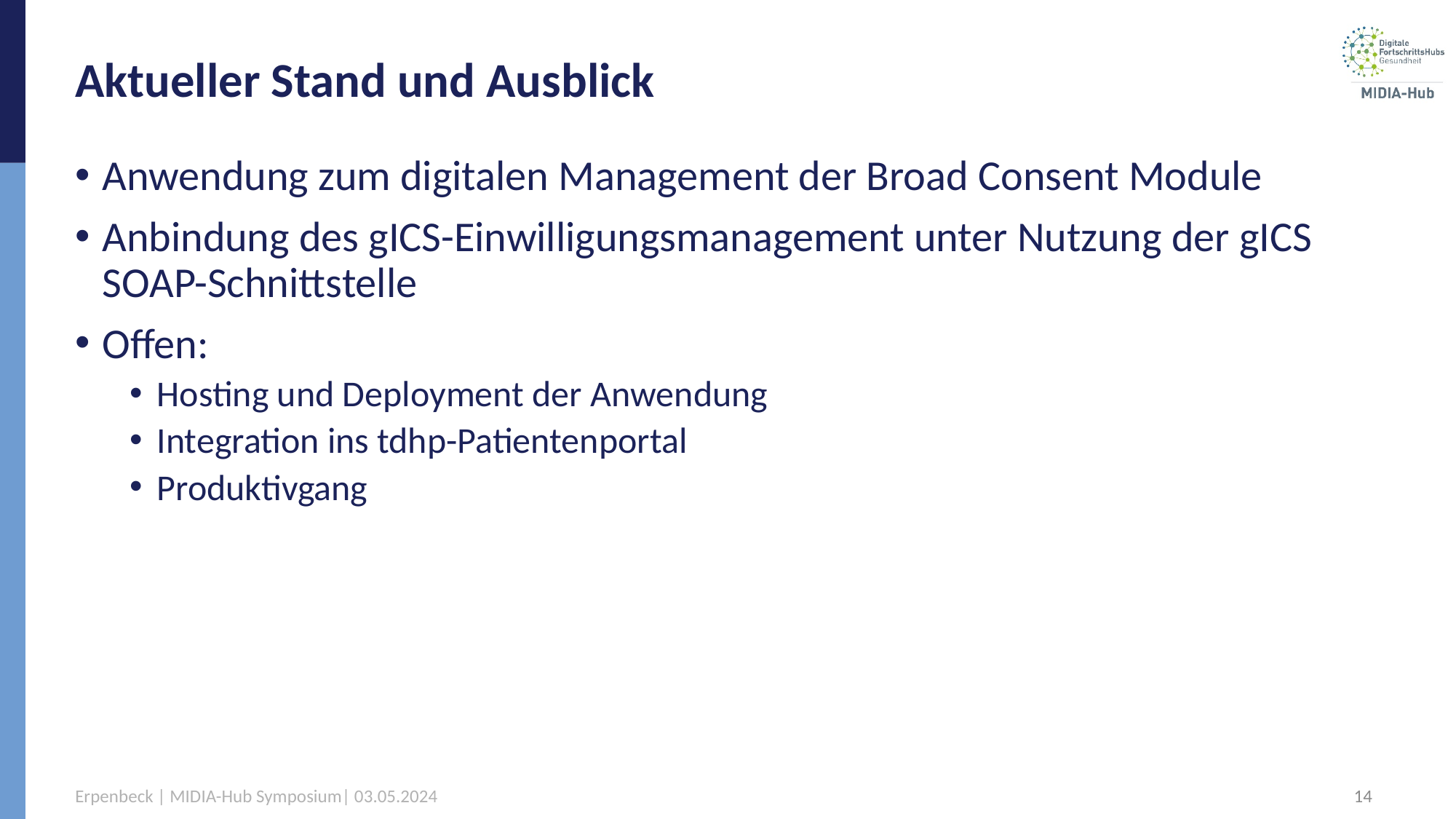

# Aktueller Stand und Ausblick
Anwendung zum digitalen Management der Broad Consent Module
Anbindung des gICS-Einwilligungsmanagement unter Nutzung der gICS SOAP-Schnittstelle
Offen:
Hosting und Deployment der Anwendung
Integration ins tdhp-Patientenportal
Produktivgang

Erpenbeck | MIDIA-Hub Symposium| 03.05.2024